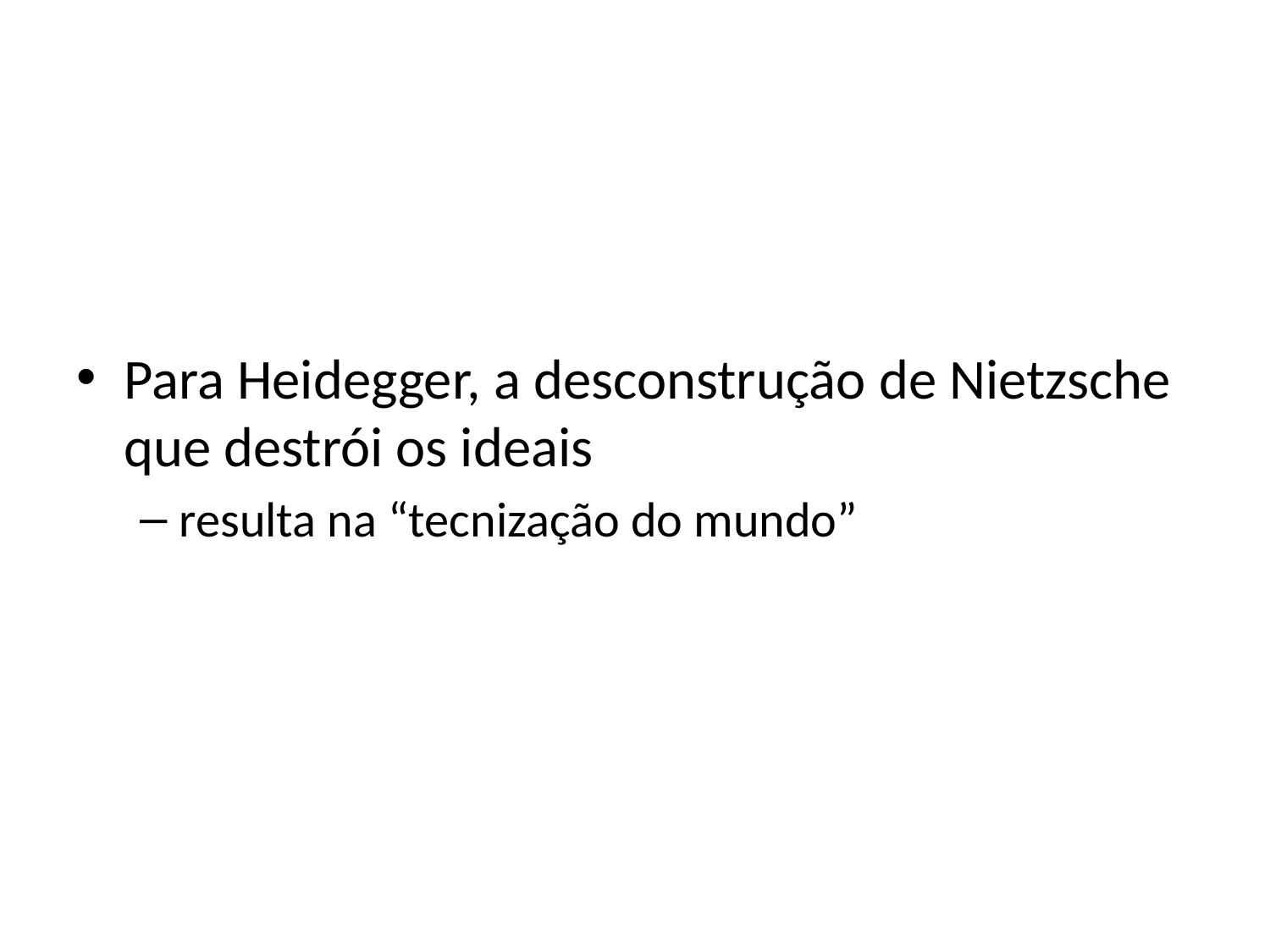

Para Heidegger, a desconstrução de Nietzsche que destrói os ideais
resulta na “tecnização do mundo”